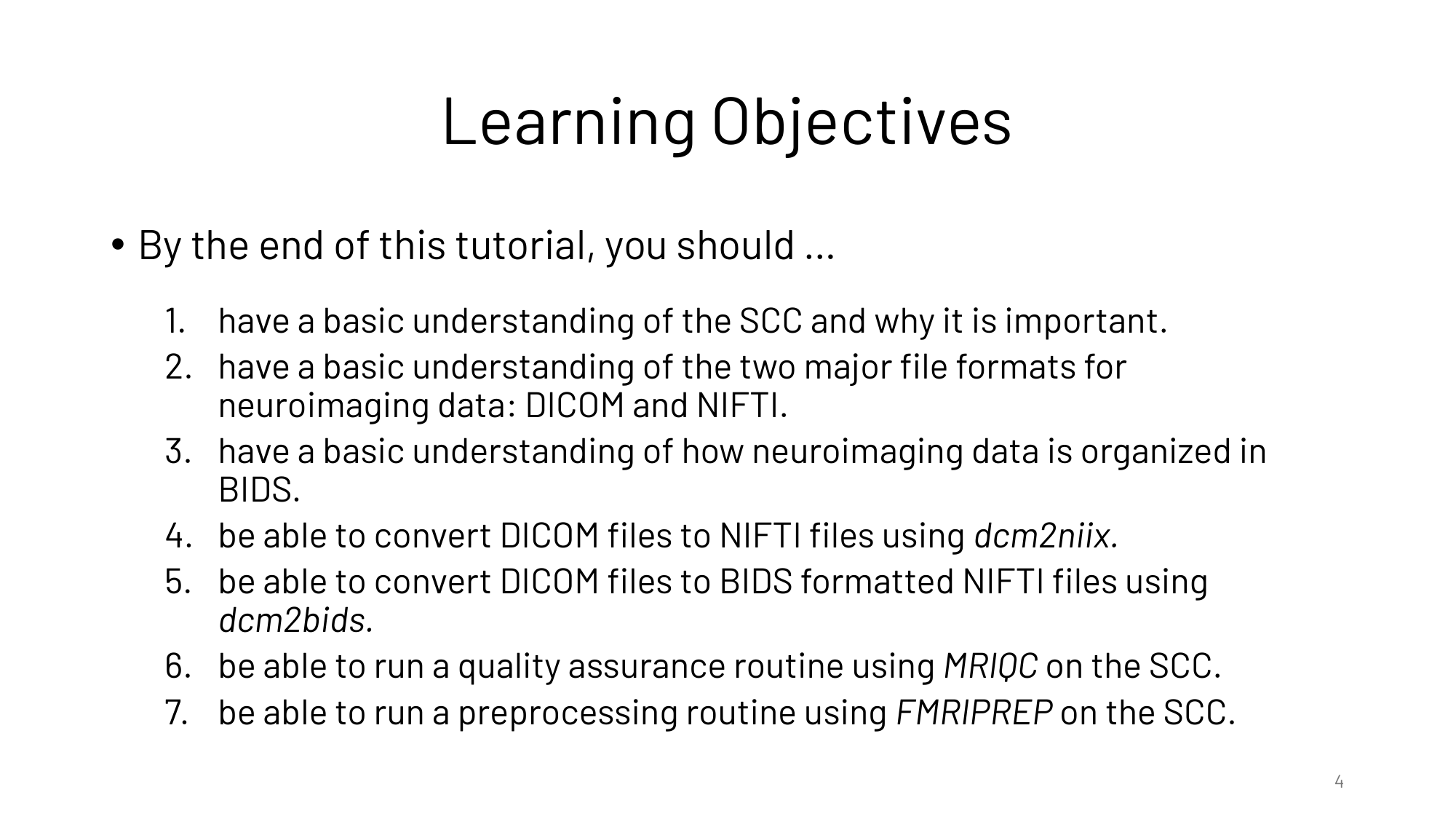

# Learning Objectives
By the end of this tutorial, you should …
have a basic understanding of the SCC and why it is important.
have a basic understanding of the two major file formats for neuroimaging data: DICOM and NIFTI.
have a basic understanding of how neuroimaging data is organized in BIDS.
be able to convert DICOM files to NIFTI files using dcm2niix.
be able to convert DICOM files to BIDS formatted NIFTI files using dcm2bids.
be able to run a quality assurance routine using MRIQC on the SCC.
be able to run a preprocessing routine using FMRIPREP on the SCC.
4